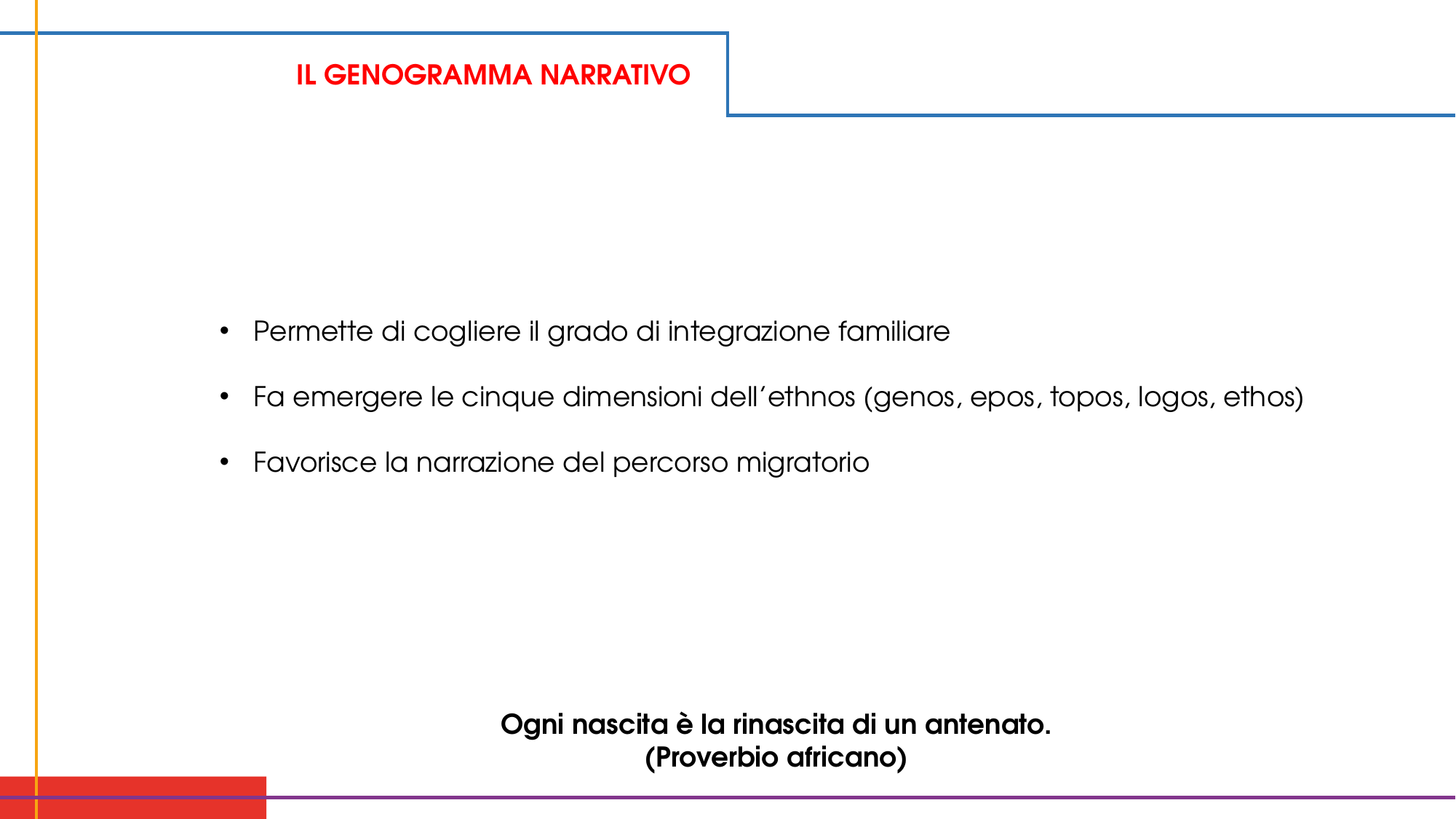

IL GENOGRAMMA NARRATIVO
Permette di cogliere il grado di integrazione familiare

Fa emergere le cinque dimensioni dell’ethnos (genos, epos, topos, logos, ethos)

Favorisce la narrazione del percorso migratorio
Ogni nascita è la rinascita di un antenato.
(Proverbio africano)